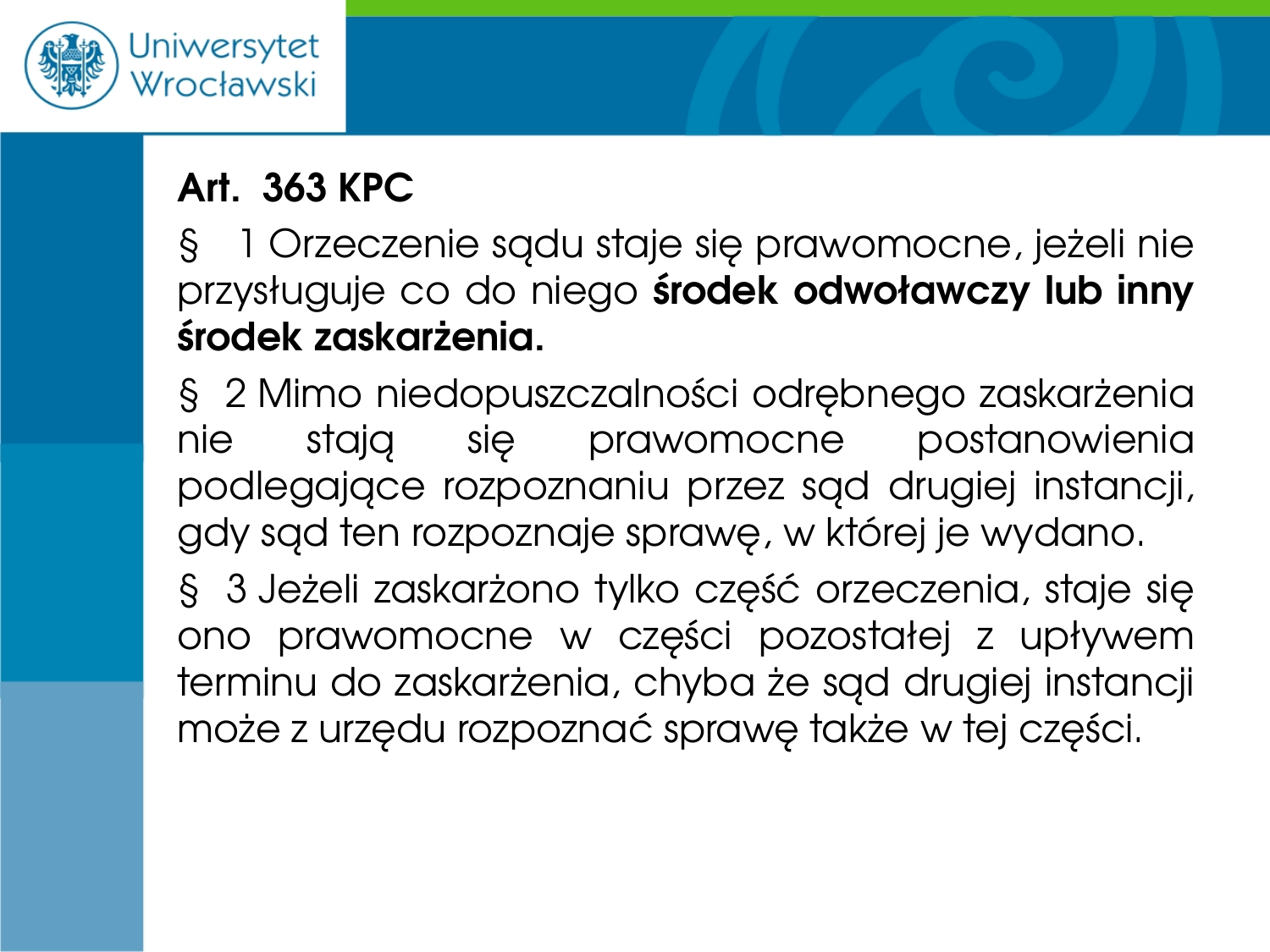

#
Art.  363 KPC
§   1 Orzeczenie sądu staje się prawomocne, jeżeli nie przysługuje co do niego środek odwoławczy lub inny środek zaskarżenia.
§  2 Mimo niedopuszczalności odrębnego zaskarżenia nie stają się prawomocne postanowienia podlegające rozpoznaniu przez sąd drugiej instancji, gdy sąd ten rozpoznaje sprawę, w której je wydano.
§  3 Jeżeli zaskarżono tylko część orzeczenia, staje się ono prawomocne w części pozostałej z upływem terminu do zaskarżenia, chyba że sąd drugiej instancji może z urzędu rozpoznać sprawę także w tej części.